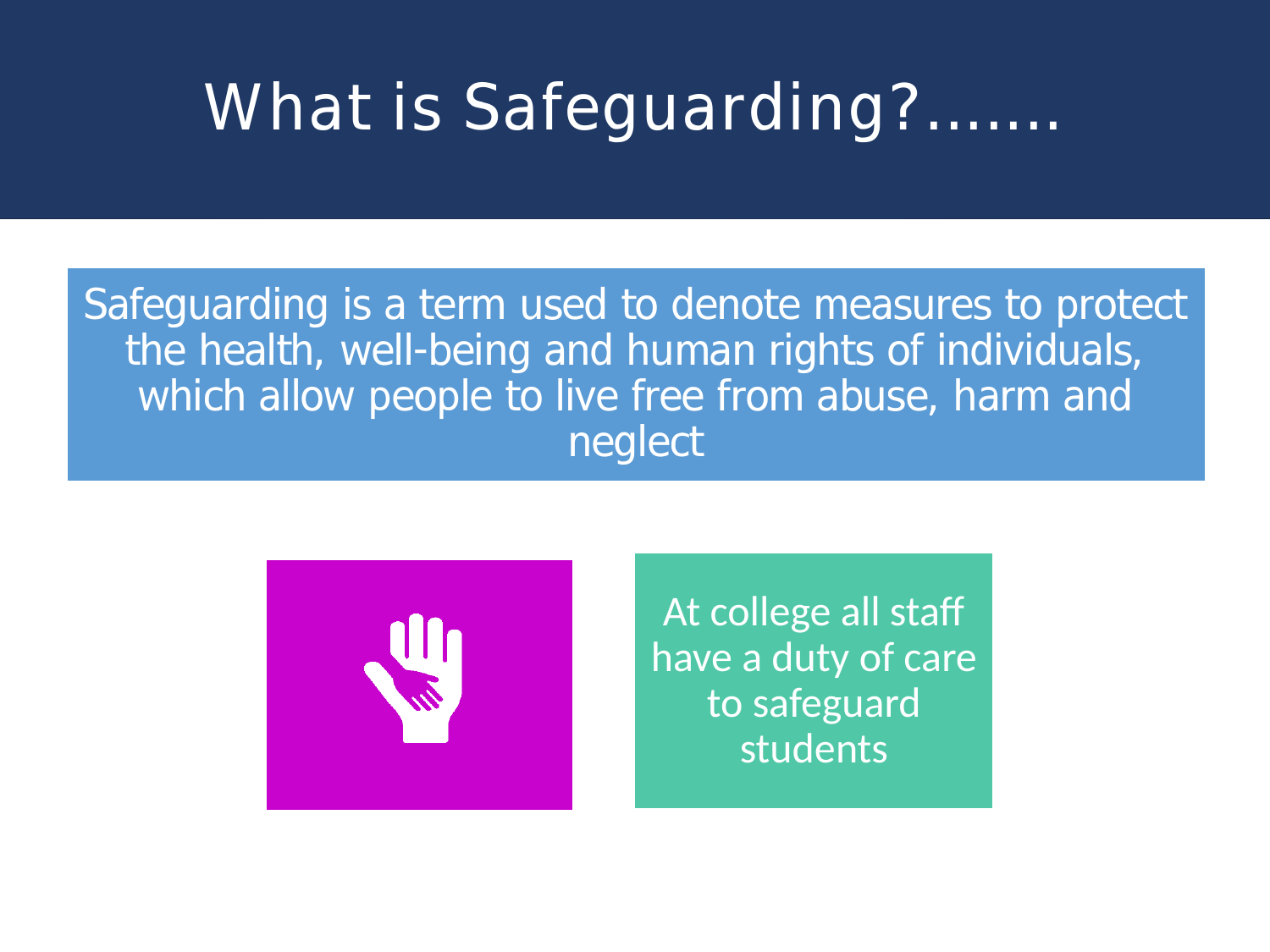

# What is Safeguarding?.......
Safeguarding is a term used to denote measures to protect the health, well-being and human rights of individuals, which allow people to live free from abuse, harm and neglect

At college all staff have a duty of care to safeguard students